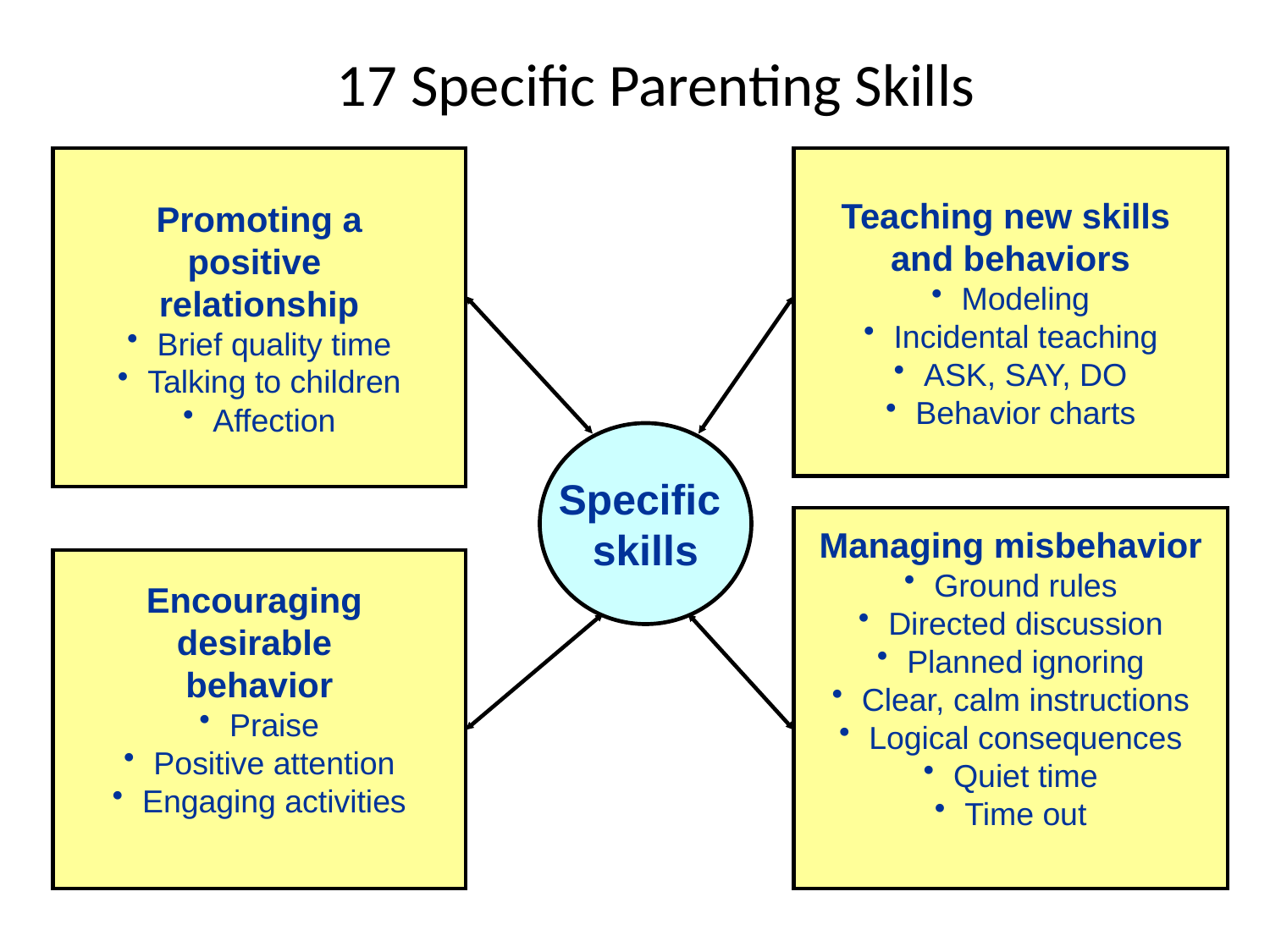

# 17 Specific Parenting Skills
Promoting a
positive
relationship
Brief quality time
Talking to children
Affection

Teaching new skills
and behaviors
Modeling
Incidental teaching
ASK, SAY, DO
Behavior charts

Specific
skills
Managing misbehavior
Ground rules
Directed discussion
Planned ignoring
Clear, calm instructions
Logical consequences
Quiet time
Time out

Encouraging
desirable
behavior
Praise
Positive attention
Engaging activities